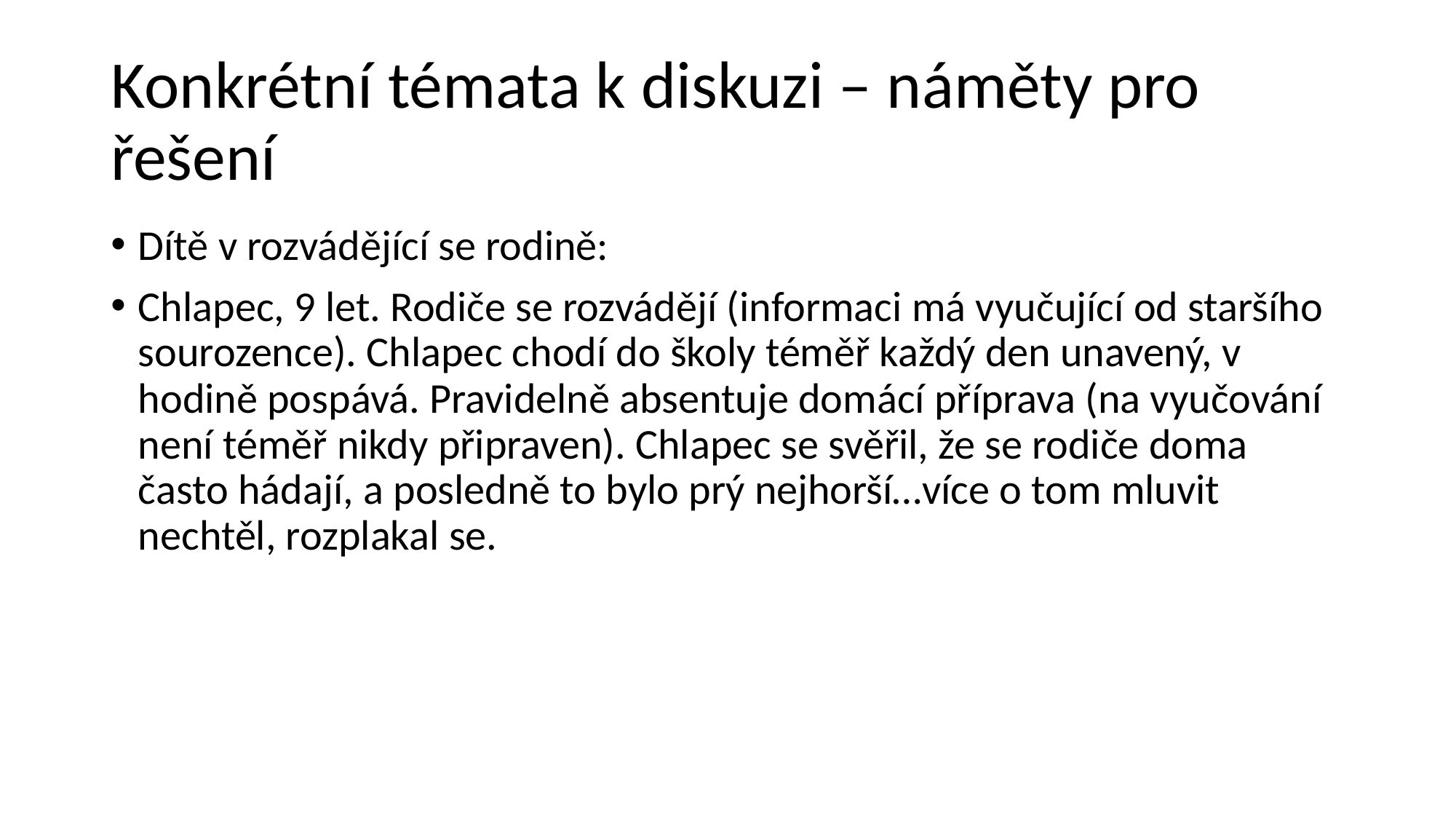

# Konkrétní témata k diskuzi – náměty pro řešení
Dítě v rozvádějící se rodině:
Chlapec, 9 let. Rodiče se rozvádějí (informaci má vyučující od staršího sourozence). Chlapec chodí do školy téměř každý den unavený, v hodině pospává. Pravidelně absentuje domácí příprava (na vyučování není téměř nikdy připraven). Chlapec se svěřil, že se rodiče doma často hádají, a posledně to bylo prý nejhorší…více o tom mluvit nechtěl, rozplakal se.